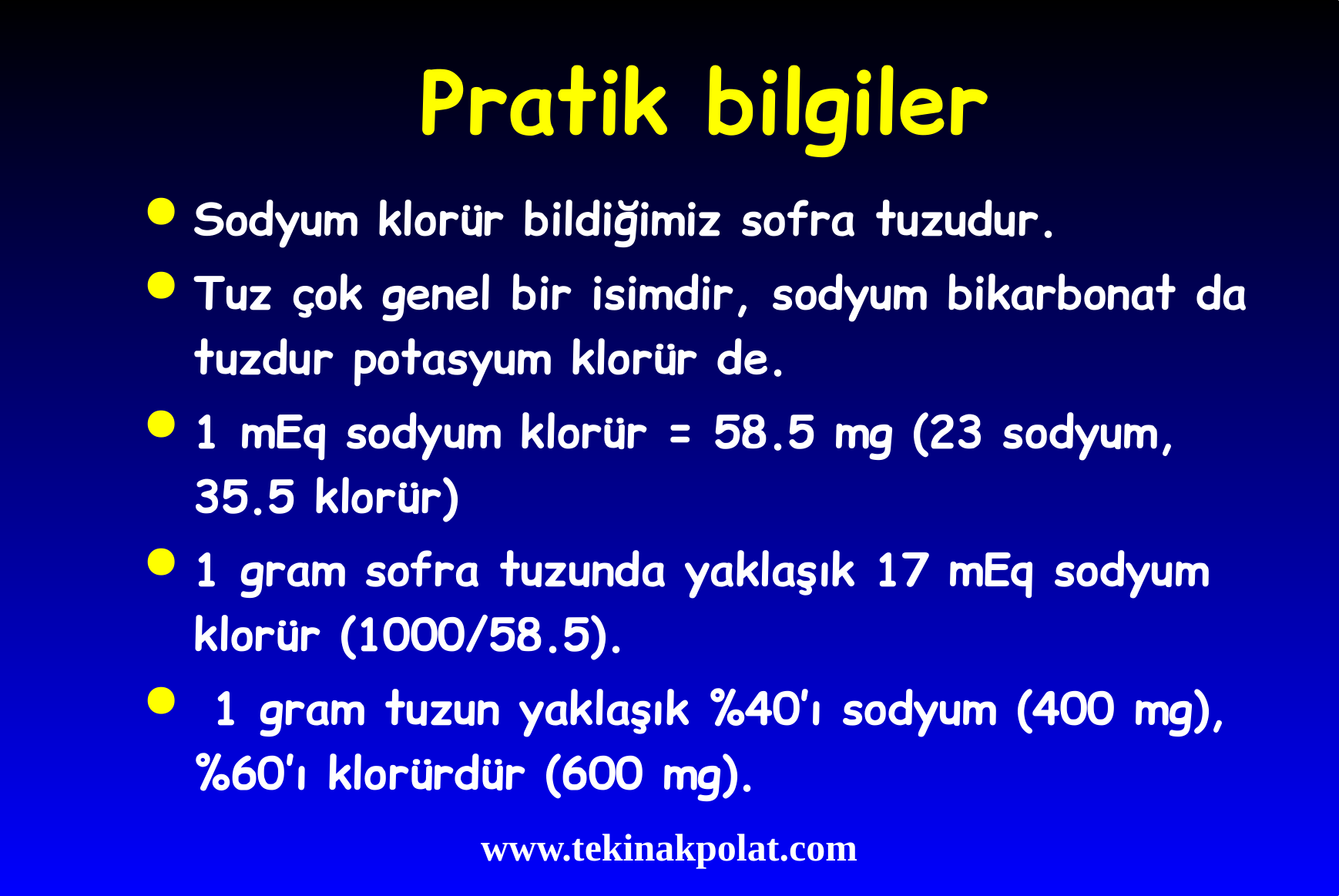

# Pratik bilgiler
Sodyum klorür bildiğimiz sofra tuzudur.
Tuz çok genel bir isimdir, sodyum bikarbonat da tuzdur potasyum klorür de.
1 mEq sodyum klorür = 58.5 mg (23 sodyum, 35.5 klorür)
1 gram sofra tuzunda yaklaşık 17 mEq sodyum klorür (1000/58.5).
 1 gram tuzun yaklaşık %40’ı sodyum (400 mg), %60’ı klorürdür (600 mg).

www.tekinakpolat.com